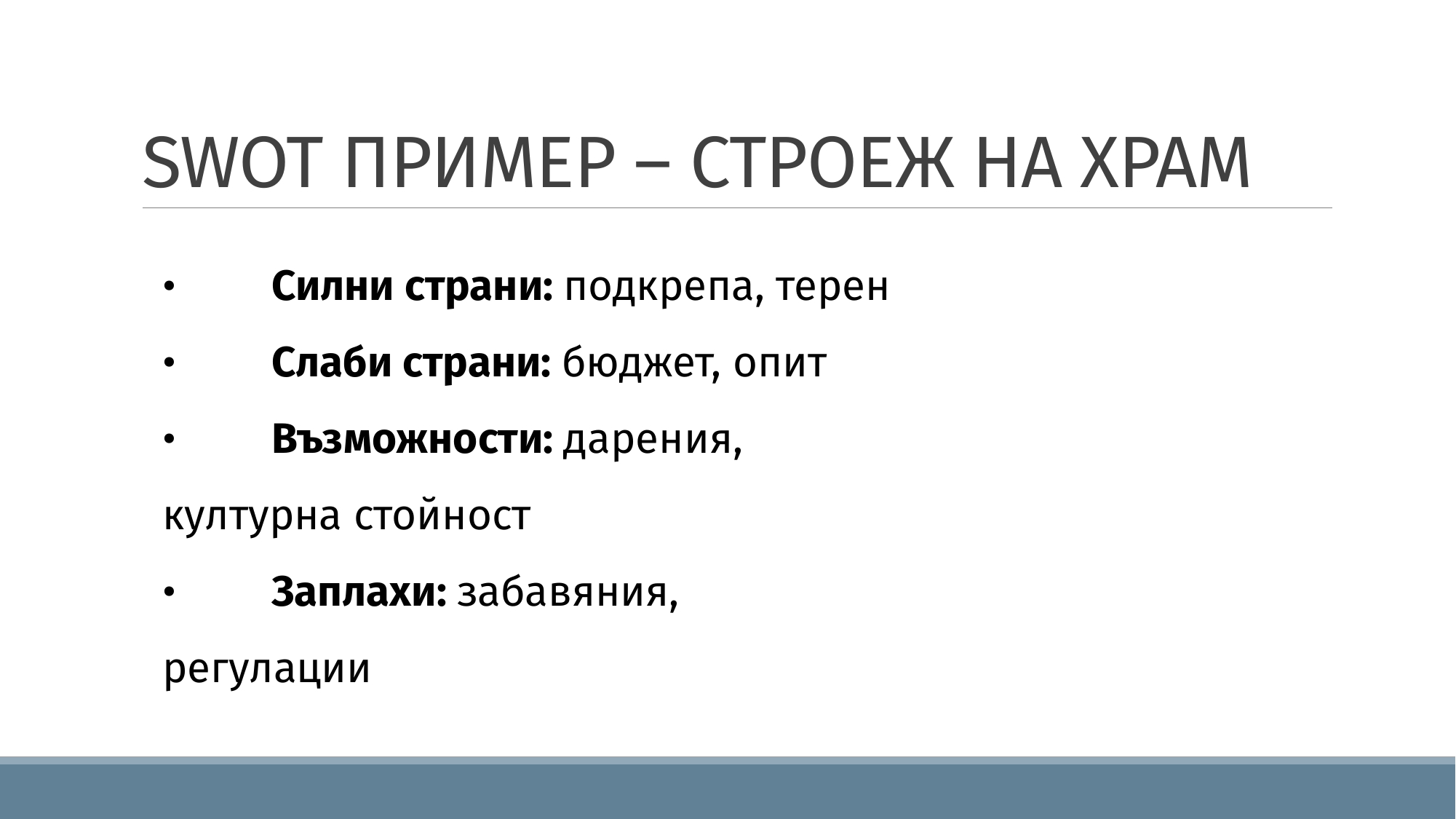

# SWOT ПРИМЕР – СТРОЕЖ НА ХРАМ
•	Силни страни: подкрепа, терен
•	Слаби страни: бюджет, опит
•	Възможности: дарения, културна стойност
•	Заплахи: забавяния, регулации